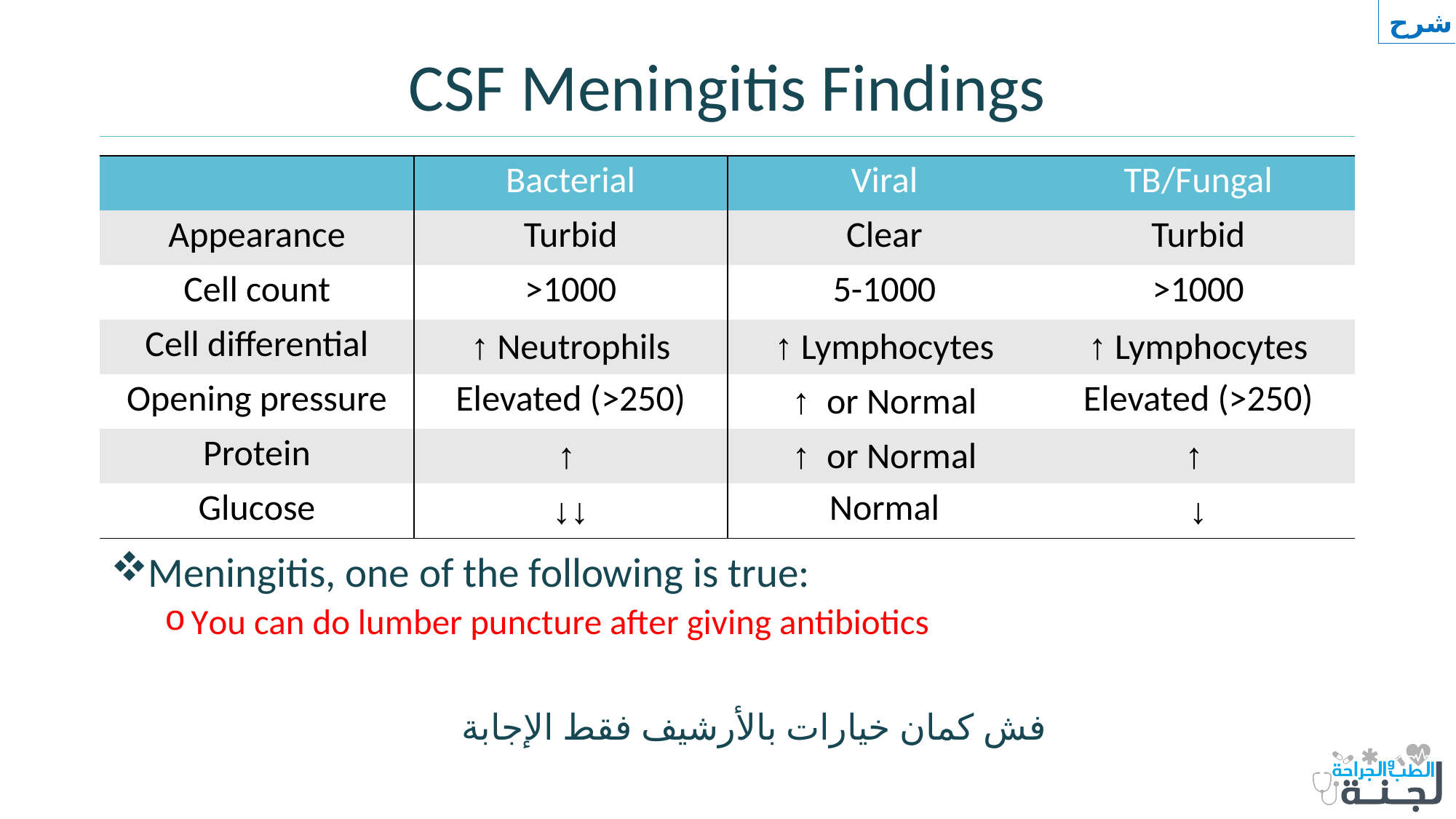

شرح
# CSF Meningitis Findings
|  | Bacterial | Viral | TB/Fungal |
| --- | --- | --- | --- |
| Appearance | Turbid | Clear | Turbid |
| Cell count | >1000 | 5-1000 | >1000 |
| Cell differential | ↑ Neutrophils | ↑ Lymphocytes | ↑ Lymphocytes |
| Opening pressure | Elevated (>250) | ↑ or Normal | Elevated (>250) |
| Protein | ↑ | ↑ or Normal | ↑ |
| Glucose | ↓↓ | Normal | ↓ |
Meningitis, one of the following is true:
You can do lumber puncture after giving antibiotics

فش كمان خيارات بالأرشيف فقط الإجابة